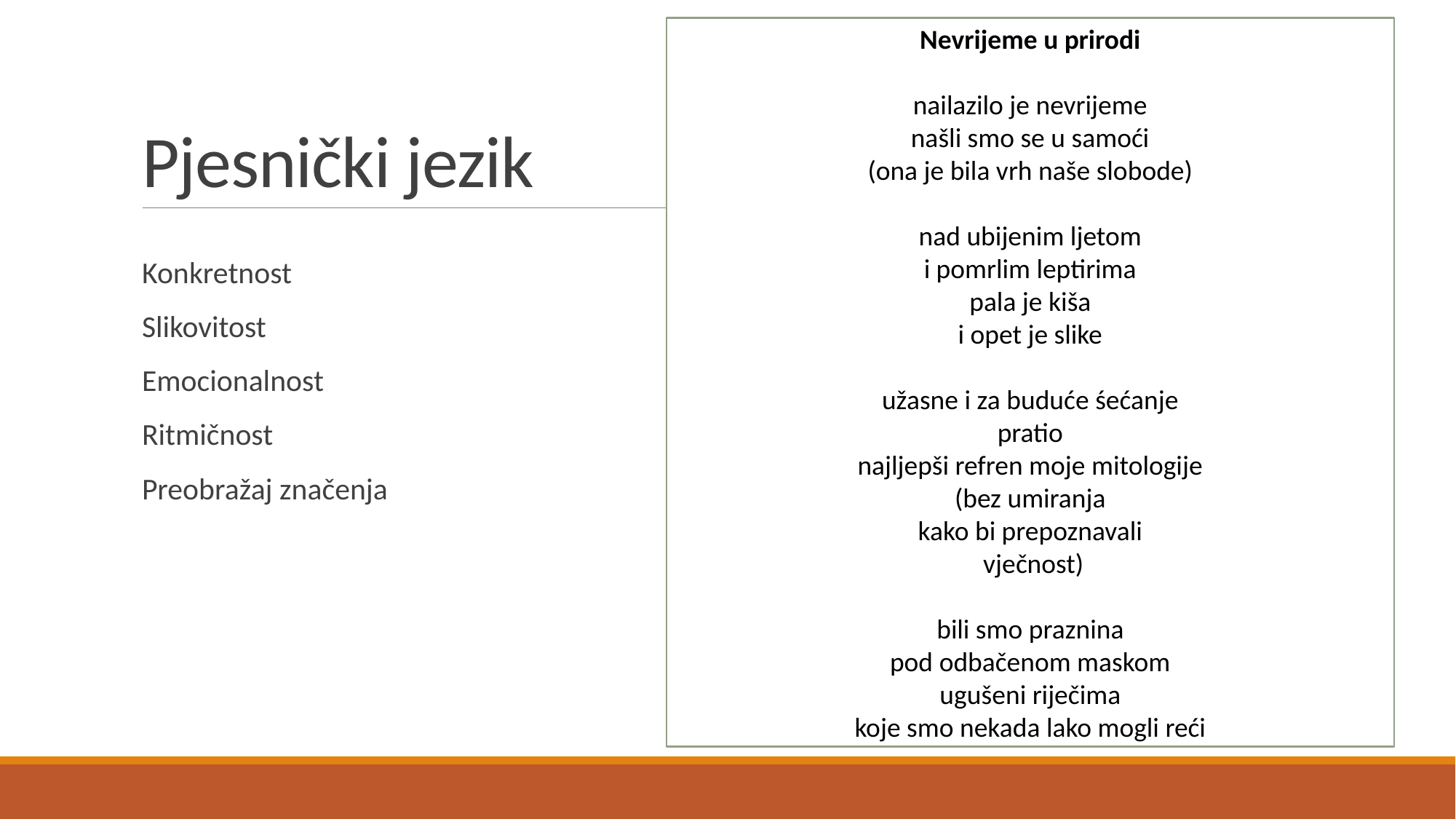

Nevrijeme u prirodi

nailazilo je nevrijeme
našli smo se u samoći
(ona je bila vrh naše slobode)

nad ubijenim ljetom
i pomrlim leptirima
pala je kiša
i opet je slike

užasne i za buduće śećanje
pratio
najljepši refren moje mitologije
(bez umiranja
kako bi prepoznavali
 vječnost)

bili smo praznina
pod odbačenom maskom
ugušeni riječima
koje smo nekada lako mogli reći
# Pjesnički jezik
Konkretnost
Slikovitost
Emocionalnost
Ritmičnost
Preobražaj značenja